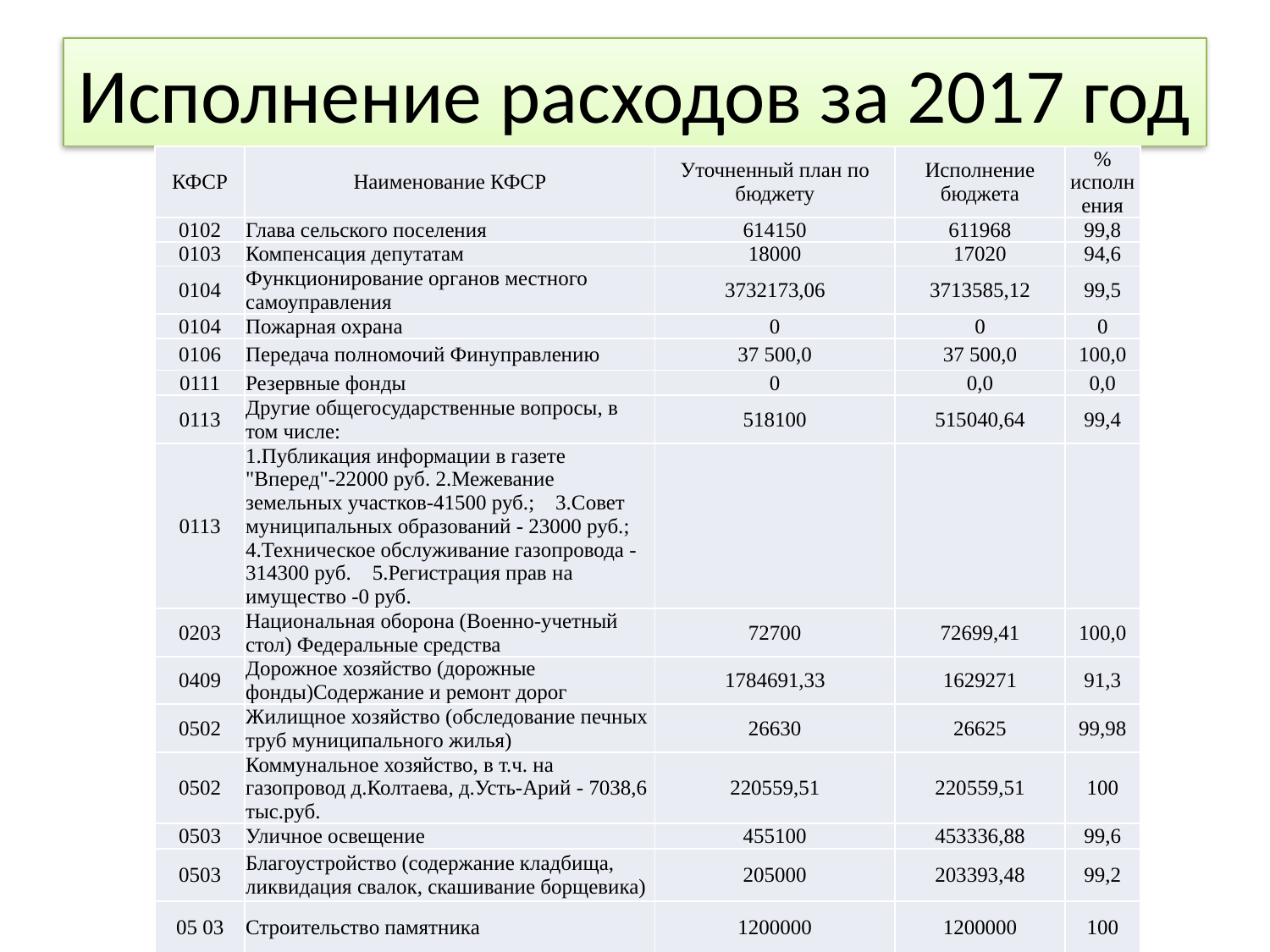

# Исполнение расходов за 2017 год
| КФСР | Наименование КФСР | Уточненный план по бюджету | Исполнение бюджета | % исполнения |
| --- | --- | --- | --- | --- |
| 0102 | Глава сельского поселения | 614150 | 611968 | 99,8 |
| 0103 | Компенсация депутатам | 18000 | 17020 | 94,6 |
| 0104 | Функционирование органов местного самоуправления | 3732173,06 | 3713585,12 | 99,5 |
| 0104 | Пожарная охрана | 0 | 0 | 0 |
| 0106 | Передача полномочий Финуправлению | 37 500,0 | 37 500,0 | 100,0 |
| 0111 | Резервные фонды | 0 | 0,0 | 0,0 |
| 0113 | Другие общегосударственные вопросы, в том числе: | 518100 | 515040,64 | 99,4 |
| 0113 | 1.Публикация информации в газете "Вперед"-22000 руб. 2.Межевание земельных участков-41500 руб.; 3.Совет муниципальных образований - 23000 руб.; 4.Техническое обслуживание газопровода -314300 руб. 5.Регистрация прав на имущество -0 руб. |  |  |  |
| 0203 | Национальная оборона (Военно-учетный стол) Федеральные средства | 72700 | 72699,41 | 100,0 |
| 0409 | Дорожное хозяйство (дорожные фонды)Содержание и ремонт дорог | 1784691,33 | 1629271 | 91,3 |
| 0502 | Жилищное хозяйство (обследование печных труб муниципального жилья) | 26630 | 26625 | 99,98 |
| 0502 | Коммунальное хозяйство, в т.ч. на газопровод д.Колтаева, д.Усть-Арий - 7038,6 тыс.руб. | 220559,51 | 220559,51 | 100 |
| 0503 | Уличное освещение | 455100 | 453336,88 | 99,6 |
| 0503 | Благоустройство (содержание кладбища, ликвидация свалок, скашивание борщевика) | 205000 | 203393,48 | 99,2 |
| 05 03 | Строительство памятника | 1200000 | 1200000 | 100 |
| 0801 | Культура | 4105746,82 | 4105746,82 | 100,0 |
| 1001 | Пенсионное обеспечение | 219700 | 217802,72 | 99,1 |
| 1003 | Социальное обеспечение населения (компенсация по ЖКУ работникам культуры) средства края | 57300 | 52050 | 90,8 |
|  |  | 13292938,04 | 13101387,29 | 98,6 |
|  | Экономия по расходам 191550,75 руб. |  |  |  |